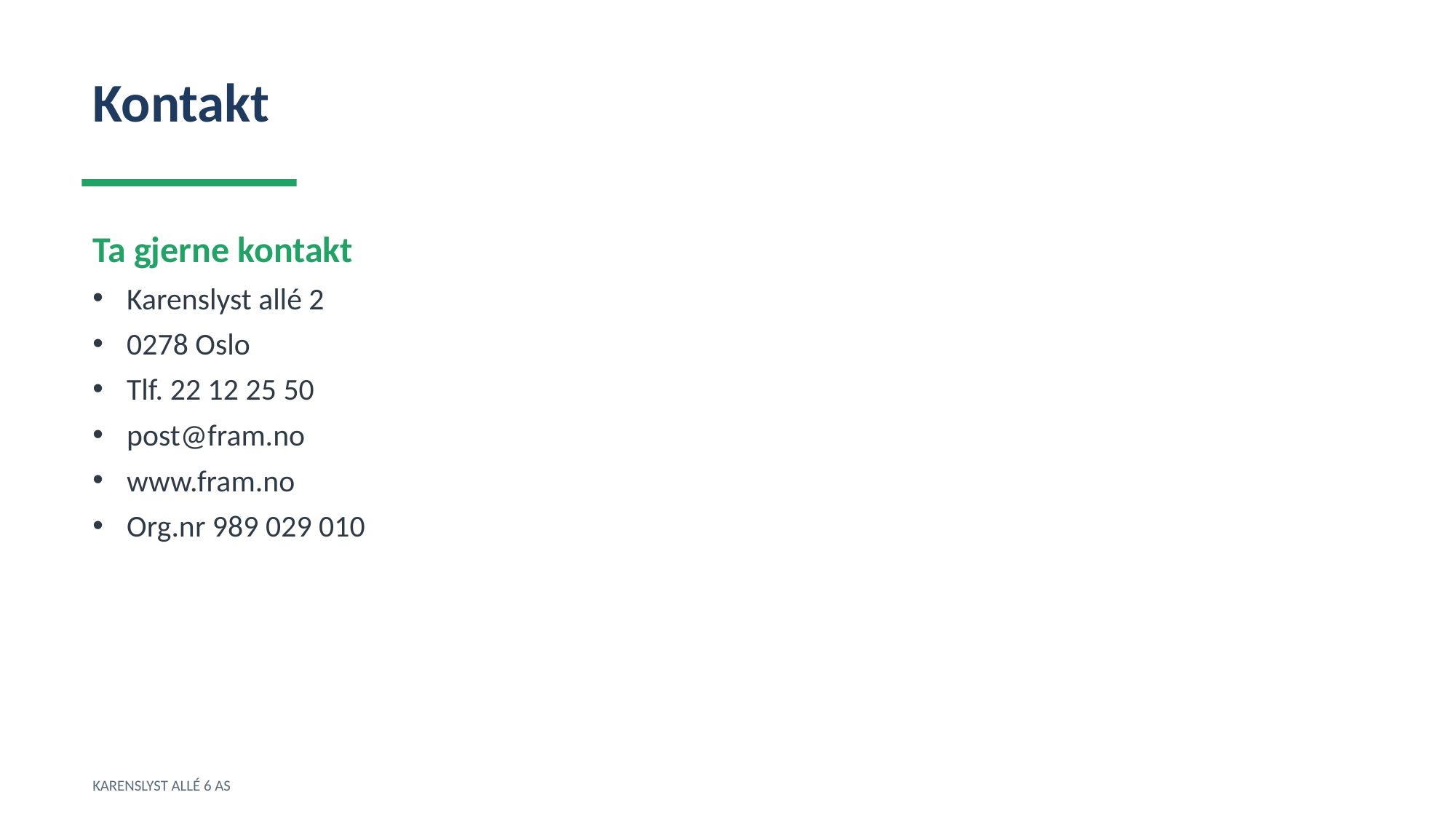

Kontakt

Ta gjerne kontakt
Karenslyst allé 2
0278 Oslo
Tlf. 22 12 25 50
post@fram.no
www.fram.no
Org.nr 989 029 010
KARENSLYST ALLÉ 6 AS